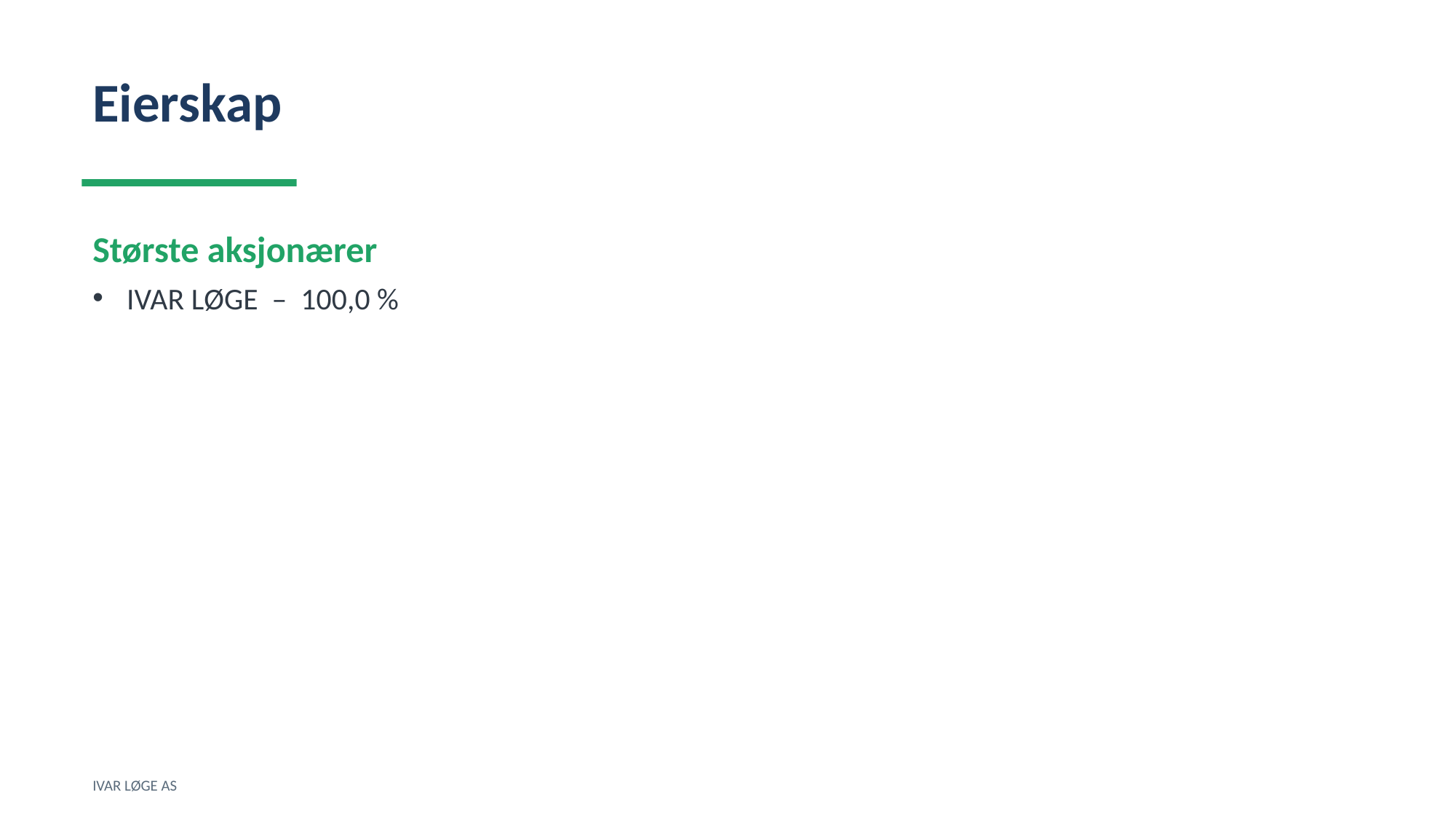

Eierskap

Største aksjonærer
IVAR LØGE  –  100,0 %
IVAR LØGE AS